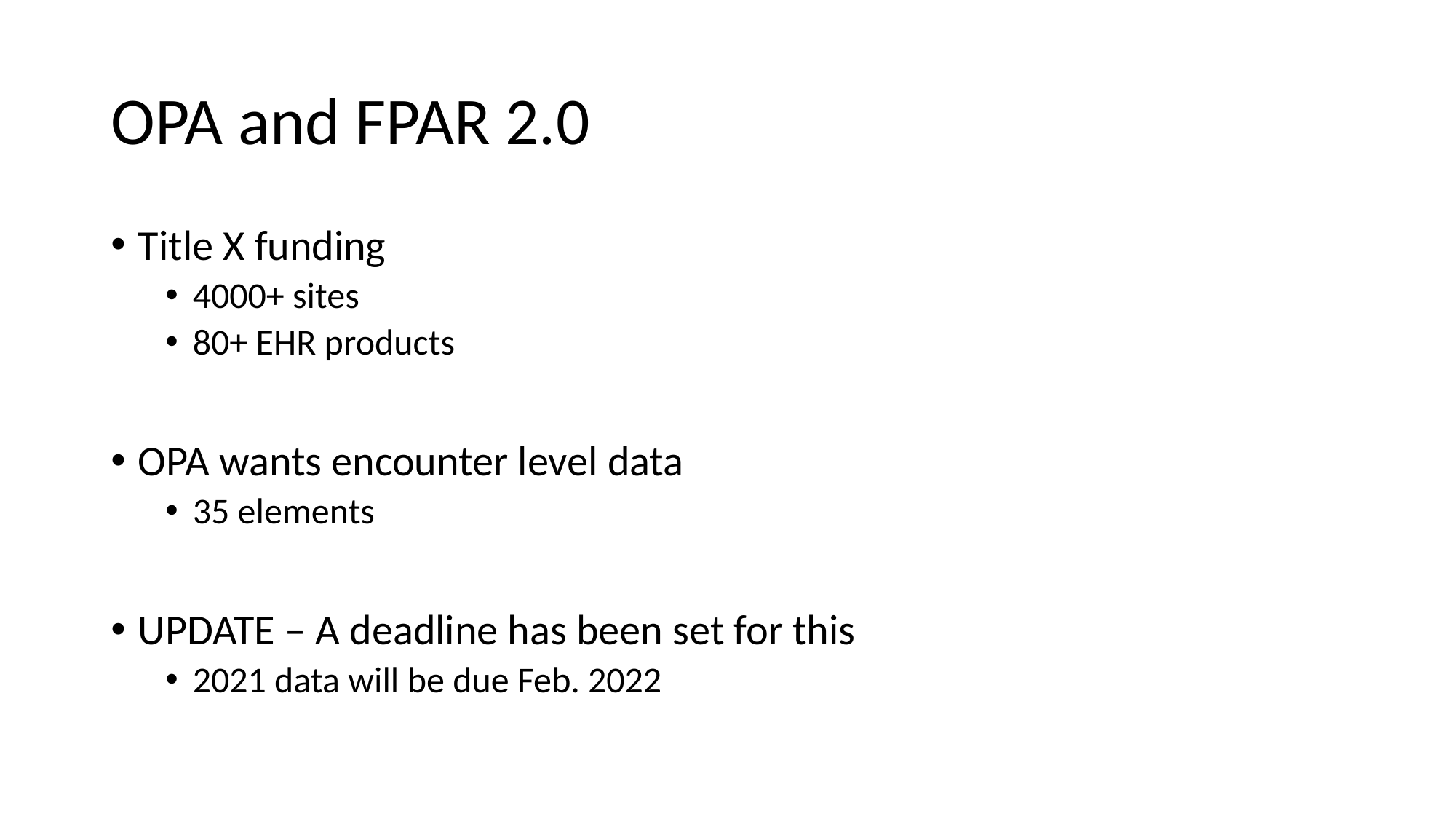

# OPA and FPAR 2.0
Title X funding
4000+ sites
80+ EHR products

OPA wants encounter level data
35 elements

UPDATE – A deadline has been set for this
2021 data will be due Feb. 2022